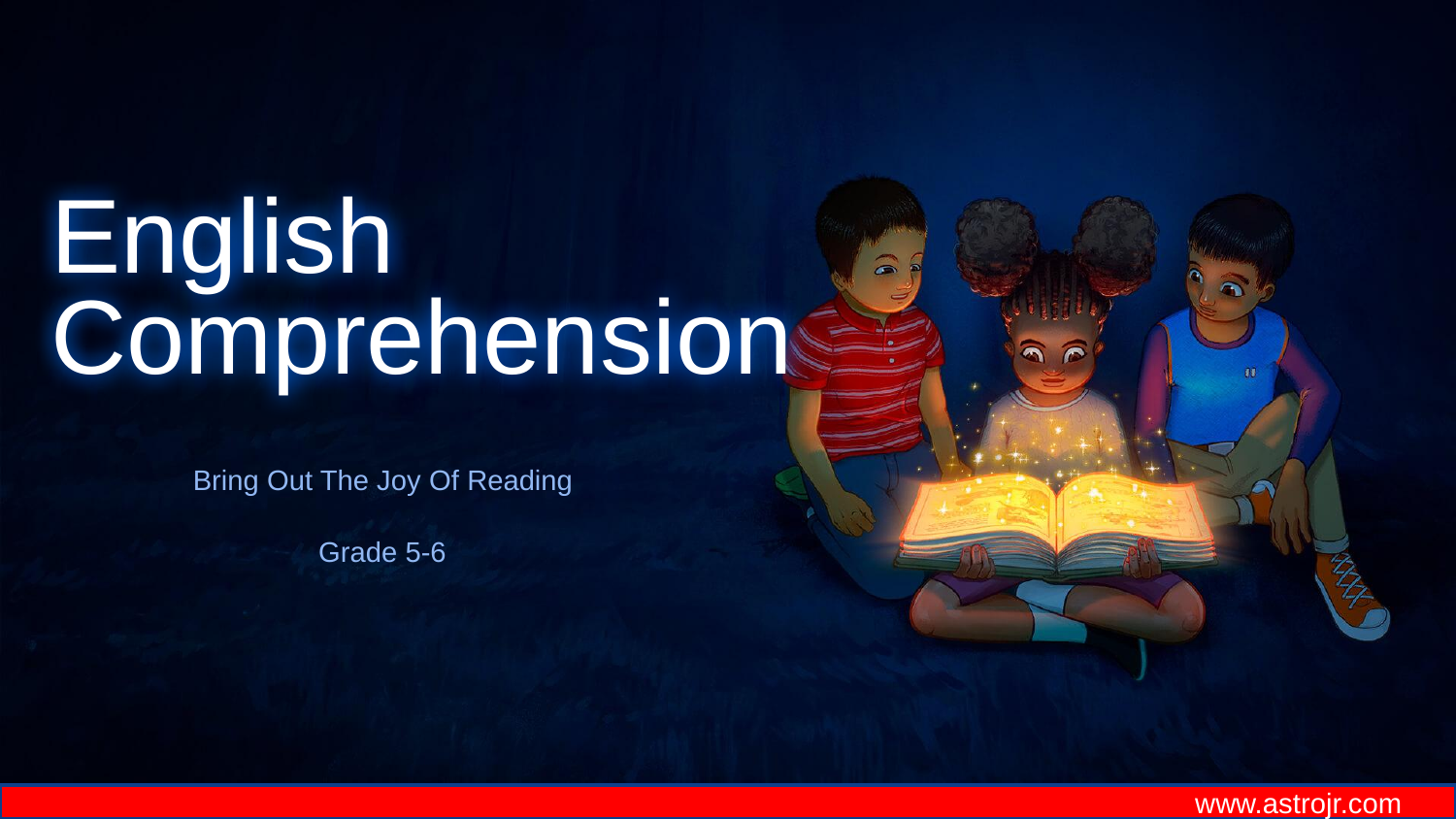

# English Comprehension
Bring Out The Joy Of Reading

Grade 5-6
                                                                                                                     		  www.astrojr.com